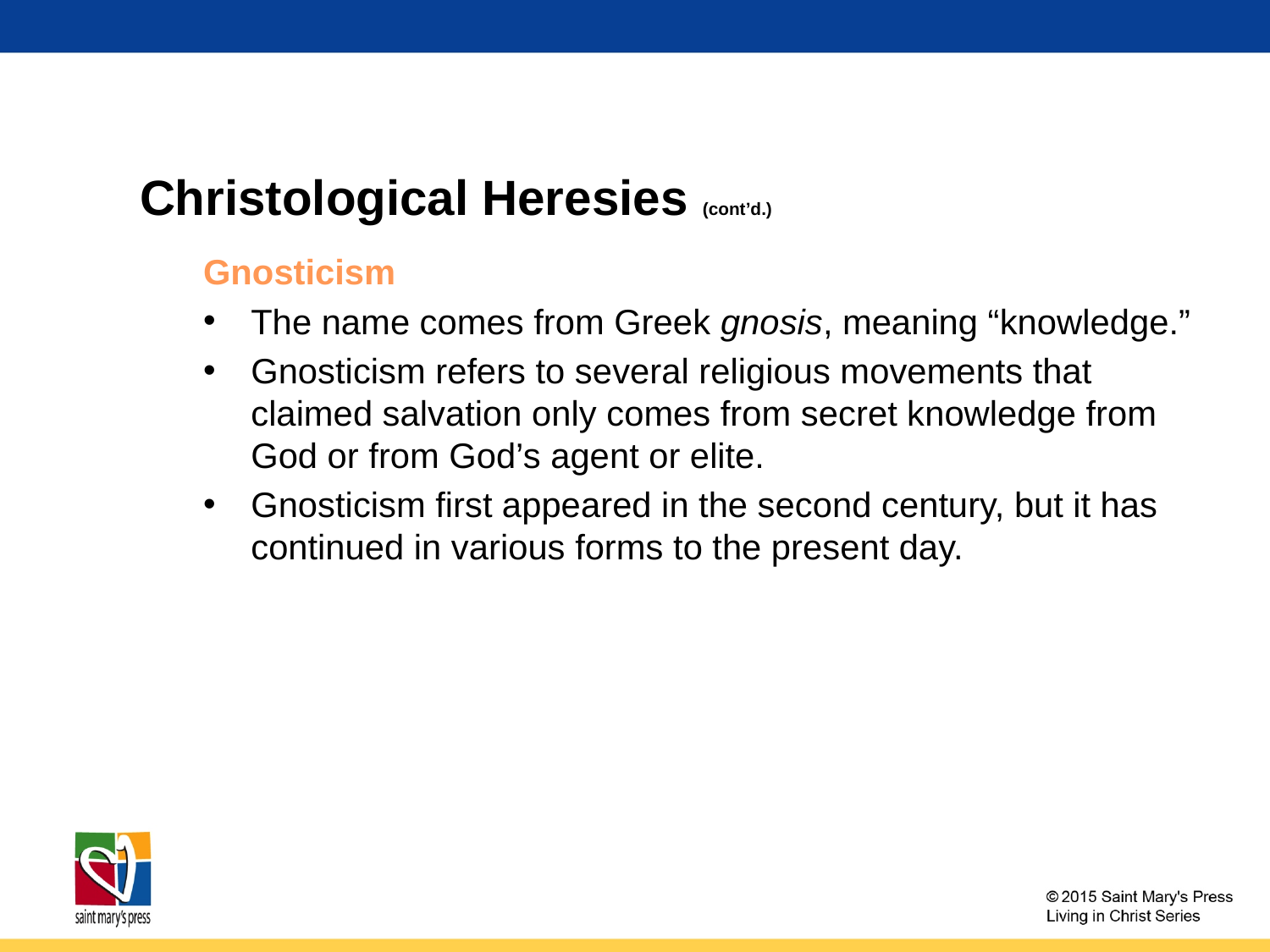

# Christological Heresies (cont’d.)
Gnosticism
The name comes from Greek gnosis, meaning “knowledge.”
Gnosticism refers to several religious movements that claimed salvation only comes from secret knowledge from God or from God’s agent or elite.
Gnosticism first appeared in the second century, but it has continued in various forms to the present day.